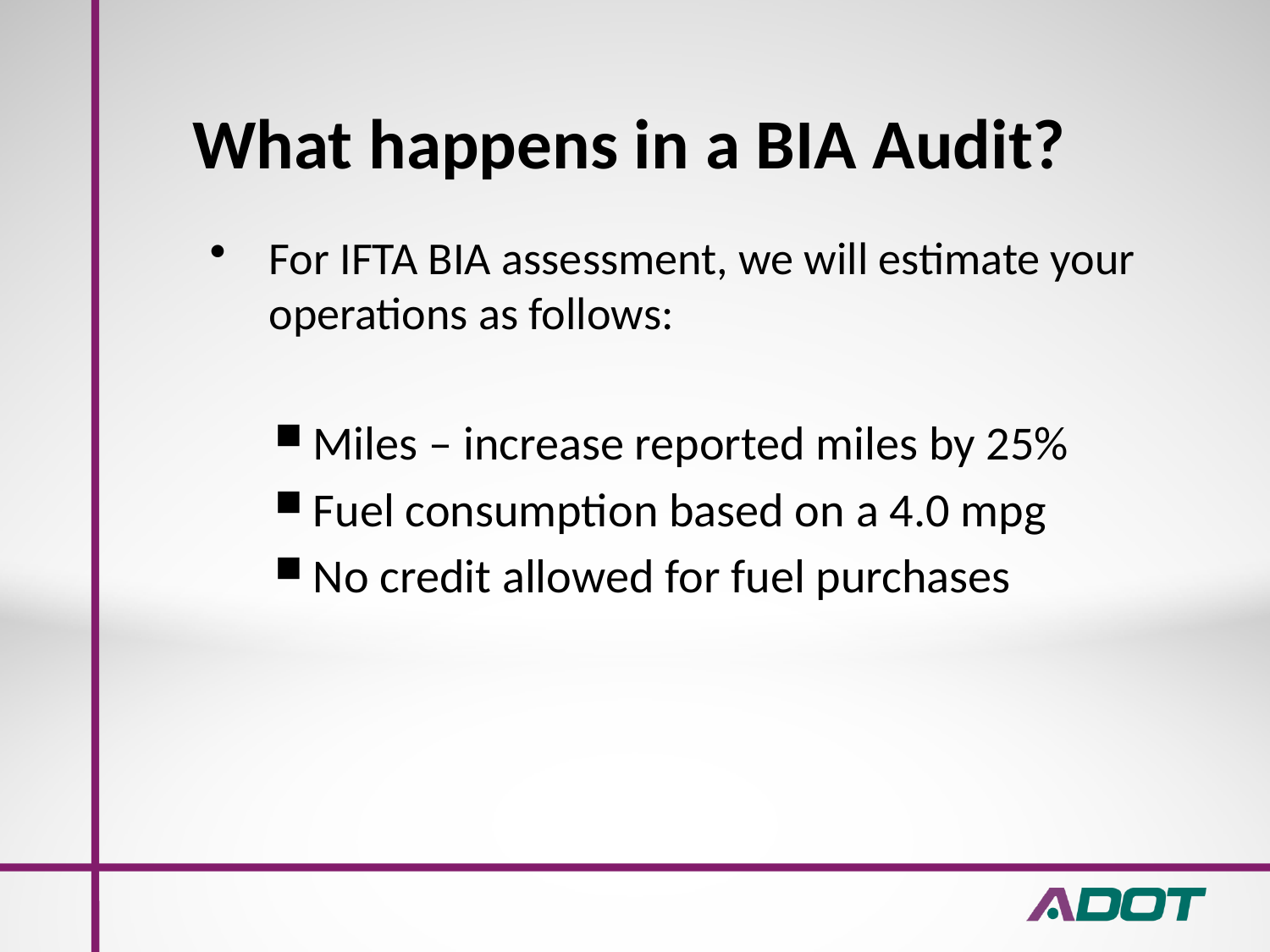

# What happens in a BIA Audit?
For IFTA BIA assessment, we will estimate your operations as follows:

Miles – increase reported miles by 25%
Fuel consumption based on a 4.0 mpg
No credit allowed for fuel purchases